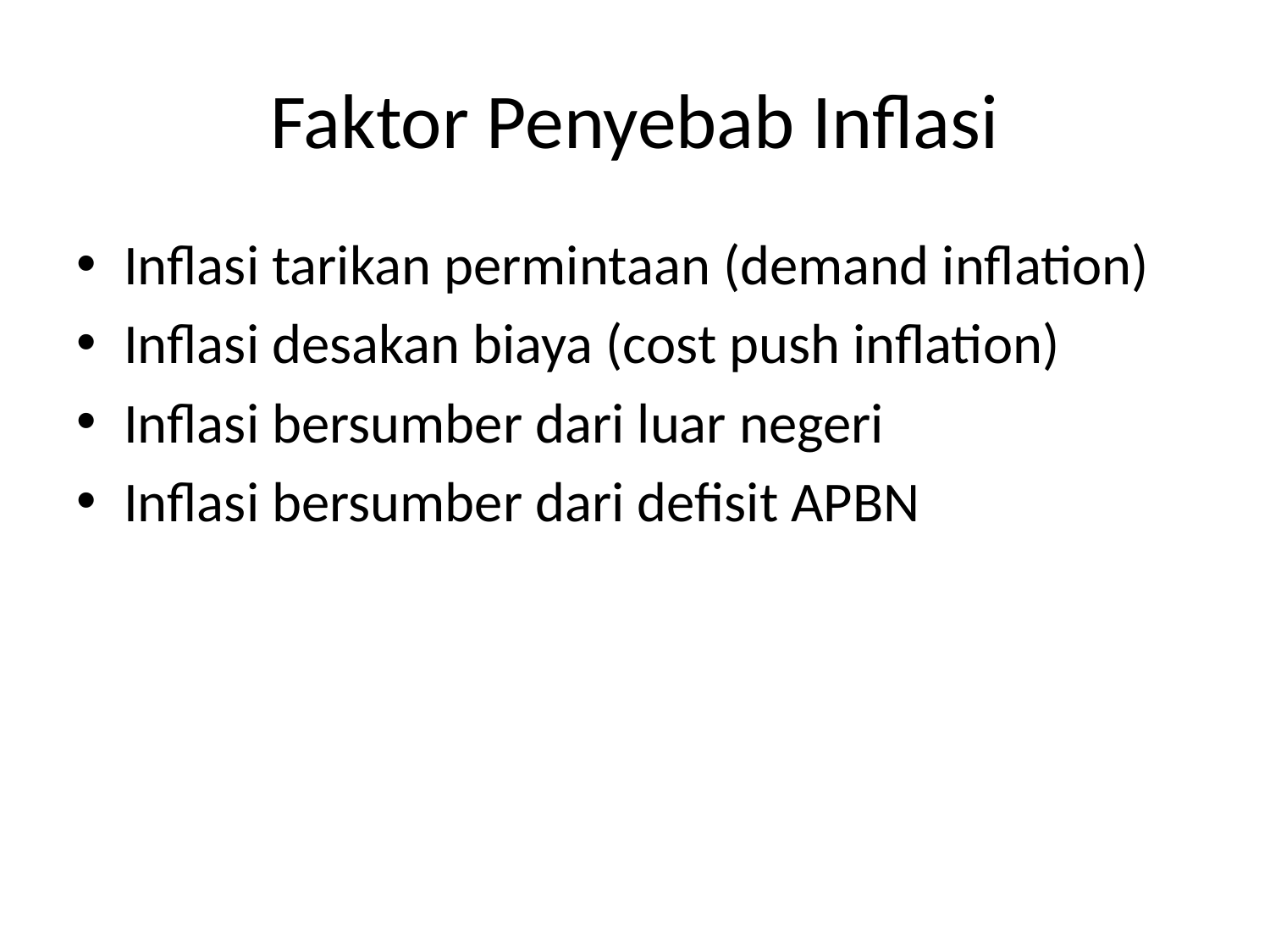

# Faktor Penyebab Inflasi
Inflasi tarikan permintaan (demand inflation)
Inflasi desakan biaya (cost push inflation)
Inflasi bersumber dari luar negeri
Inflasi bersumber dari defisit APBN